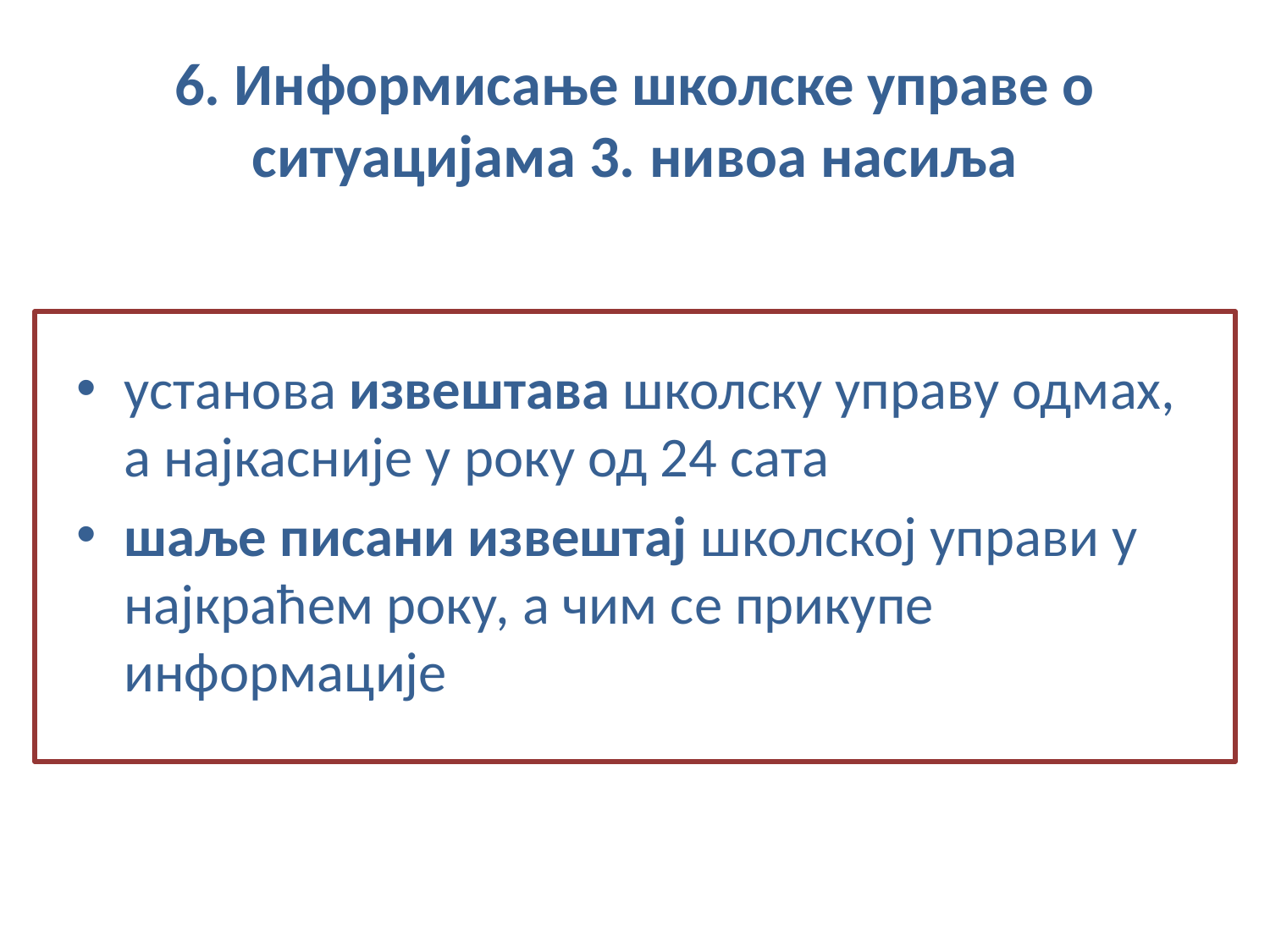

# 6. Информисање школске управе о ситуацијама 3. нивоа насиља

установа извештава школску управу одмах, а најкасније у року од 24 сата
шаље писани извештај школској управи у најкраћем року, а чим се прикупе информације